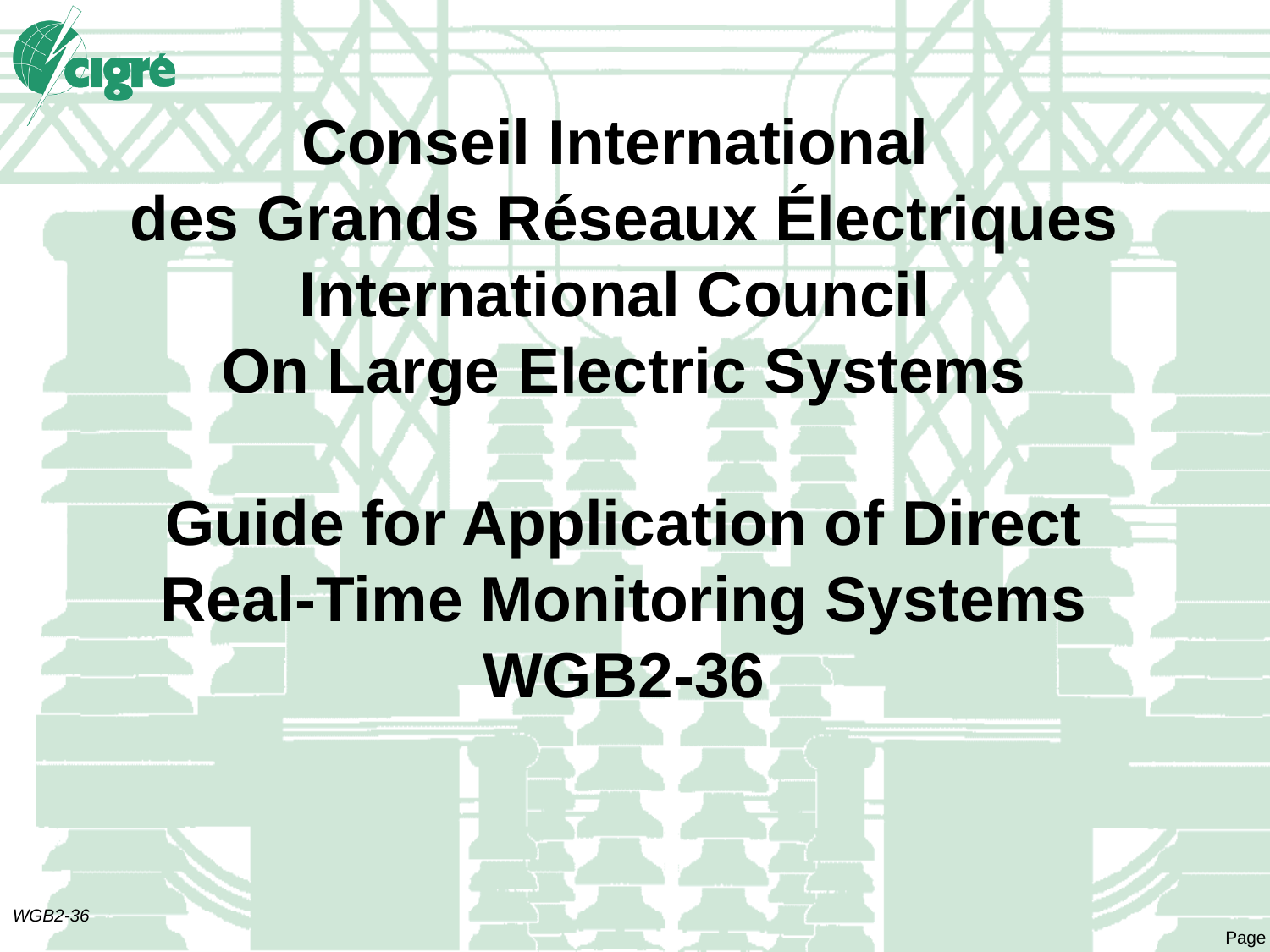

# Conseil International des Grands Réseaux Électriques International Council On Large Electric Systems Guide for Application of Direct Real-Time Monitoring Systems WGB2-36